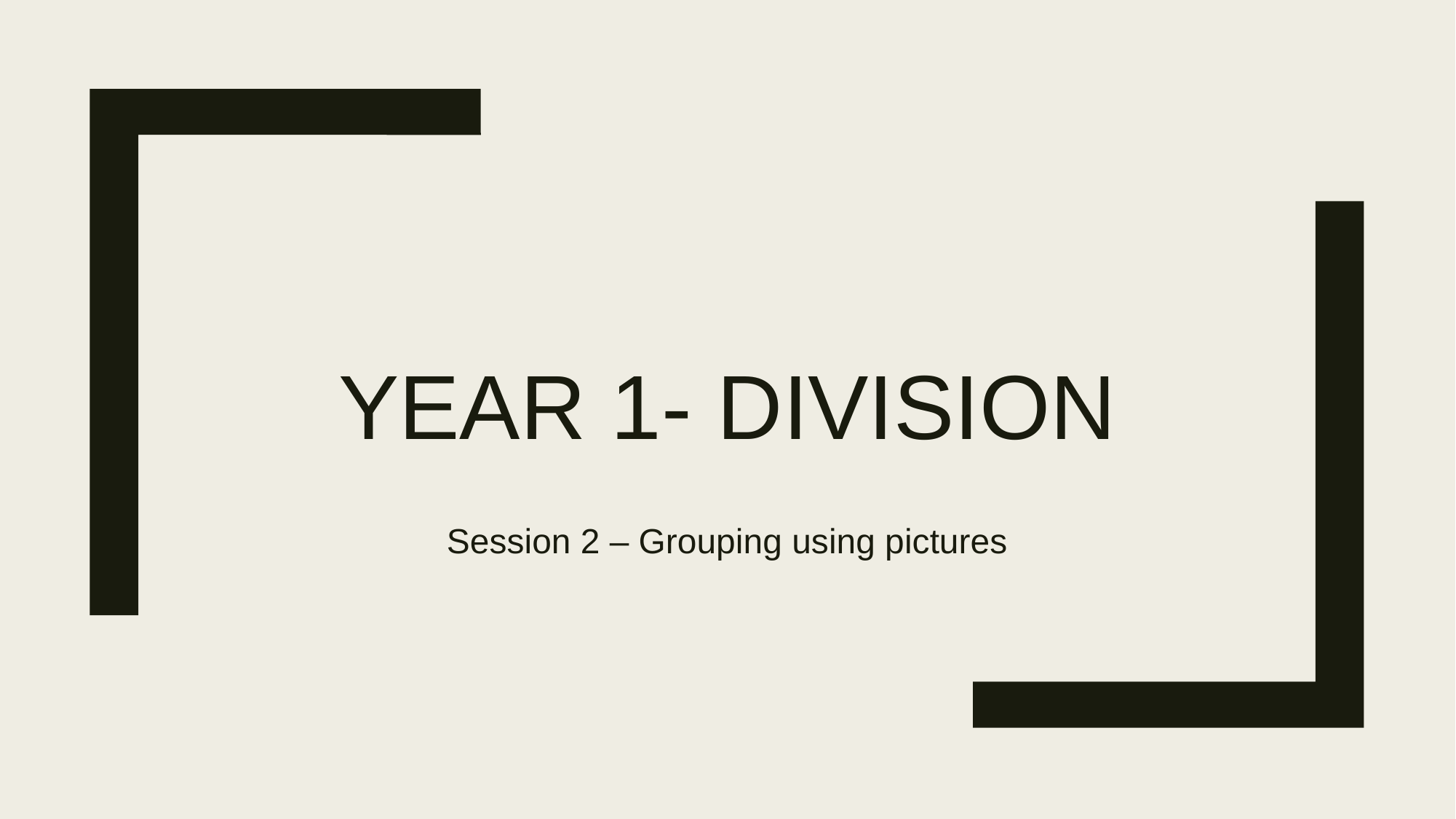

# Year 1- DIVISION
Session 2 – Grouping using pictures